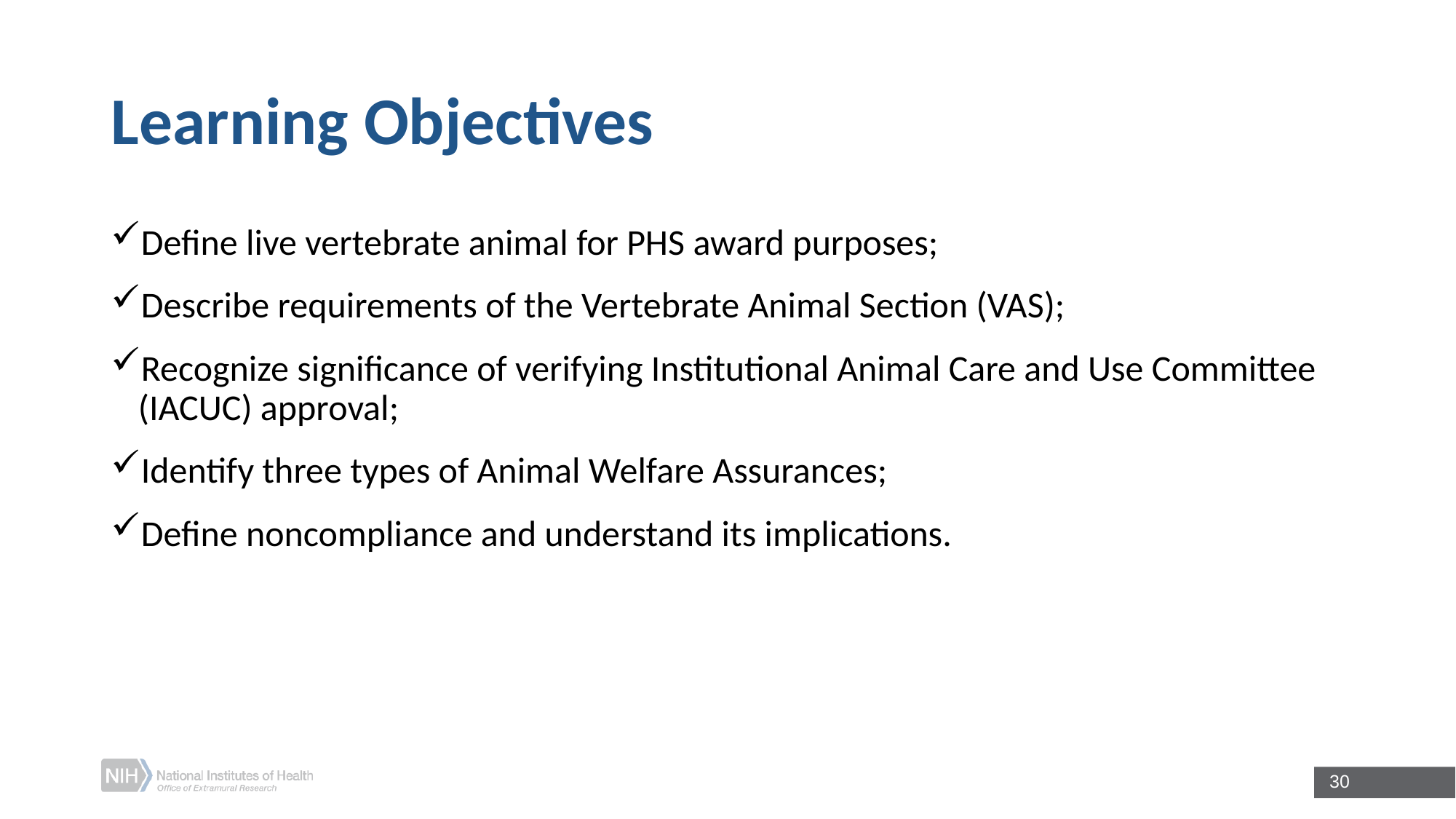

# Learning Objectives
Define live vertebrate animal for PHS award purposes;
Describe requirements of the Vertebrate Animal Section (VAS);
Recognize significance of verifying Institutional Animal Care and Use Committee (IACUC) approval;
Identify three types of Animal Welfare Assurances;
Define noncompliance and understand its implications.

30